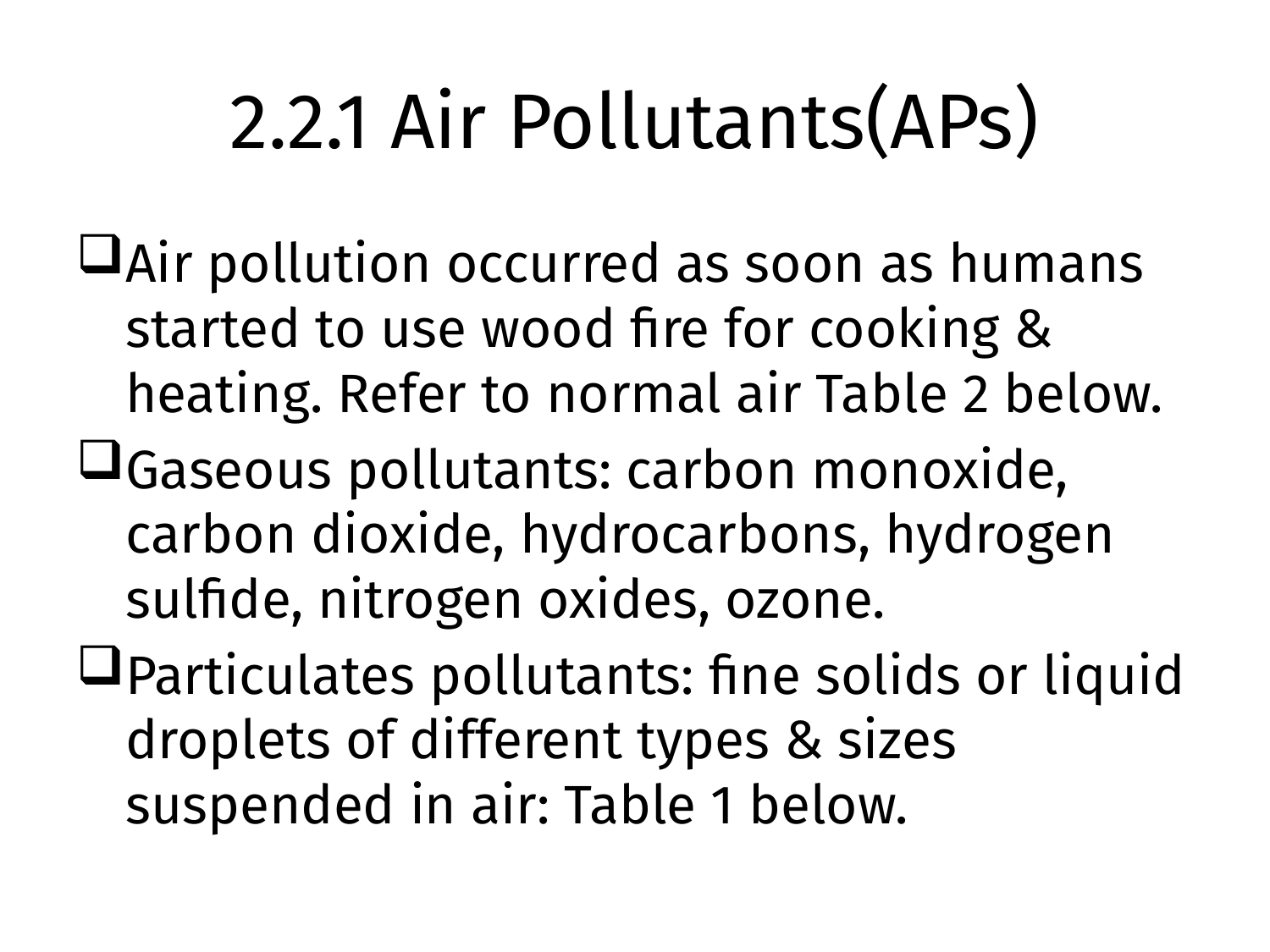

# 2.2.1 Air Pollutants(APs)
Air pollution occurred as soon as humans started to use wood fire for cooking & heating. Refer to normal air Table 2 below.
Gaseous pollutants: carbon monoxide, carbon dioxide, hydrocarbons, hydrogen sulfide, nitrogen oxides, ozone.
Particulates pollutants: fine solids or liquid droplets of different types & sizes suspended in air: Table 1 below.